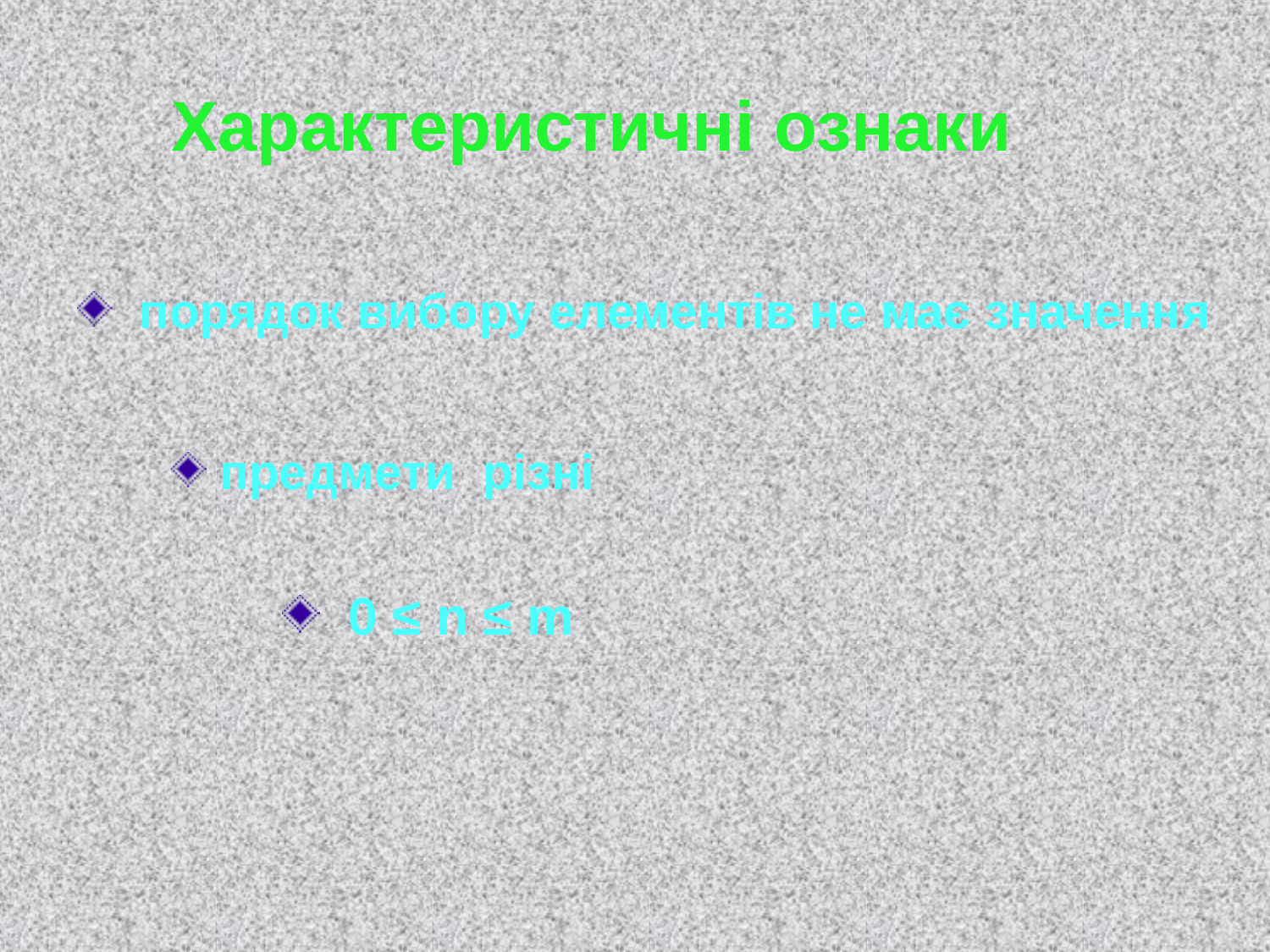

Характеристичні ознаки
  порядок вибору елементів не має значення
 предмети  різні
  0 ≤ n ≤ m